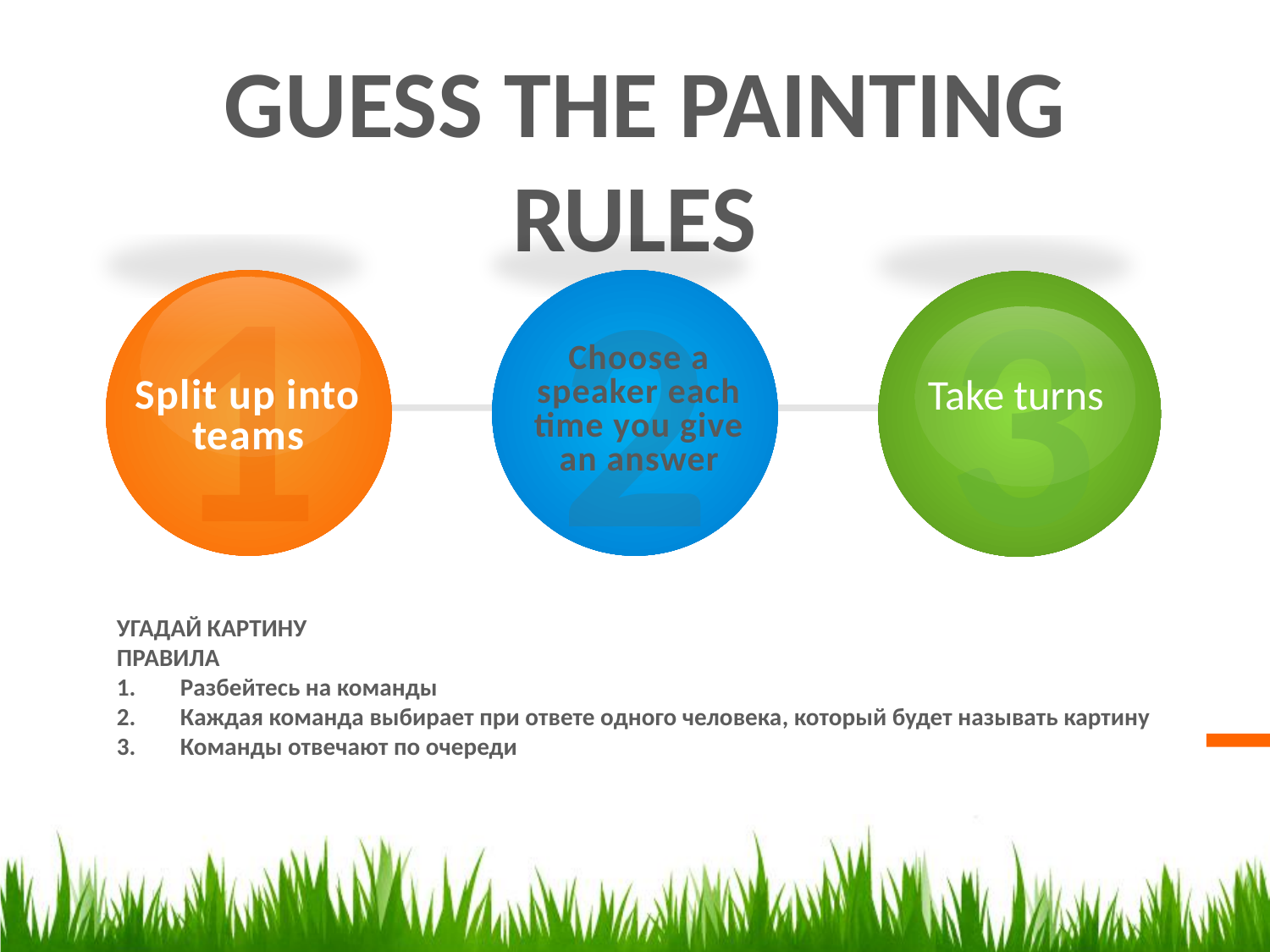

GUESS THE PAINTING
RULES
1

Split up into teams
3

Take turns
2

Choose a speaker each time you give an answer
УГАДАЙ КАРТИНУ
ПРАВИЛА
Разбейтесь на команды
Каждая команда выбирает при ответе одного человека, который будет называть картину
Команды отвечают по очереди